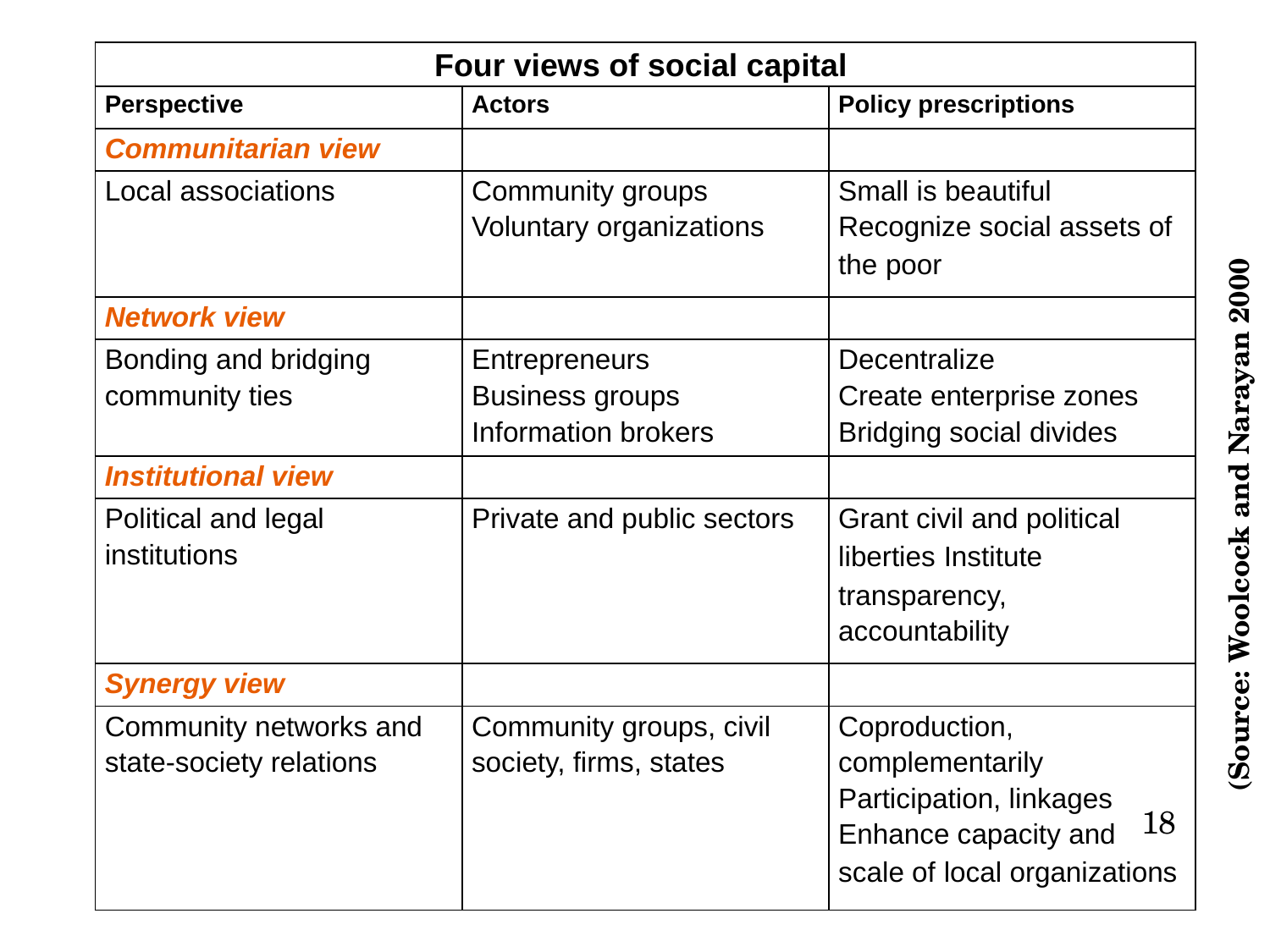

| Four views of social capital |  |  |
| --- | --- | --- |
| Perspective | Actors | Policy prescriptions |
| Communitarian view |  |  |
| Local associations | Community groups Voluntary organizations | Small is beautiful Recognize social assets of the poor |
| Network view |  |  |
| Bonding and bridging community ties | Entrepreneurs Business groups Information brokers | Decentralize Create enterprise zones Bridging social divides |
| Institutional view |  |  |
| Political and legal institutions | Private and public sectors | Grant civil and political liberties Institute transparency, accountability |
| Synergy view |  |  |
| Community networks and state-society relations | Community groups, civil society, firms, states | Coproduction, complementarily Participation, linkages Enhance capacity and scale of local organizations |
(Source: Woolcock and Narayan 2000
18